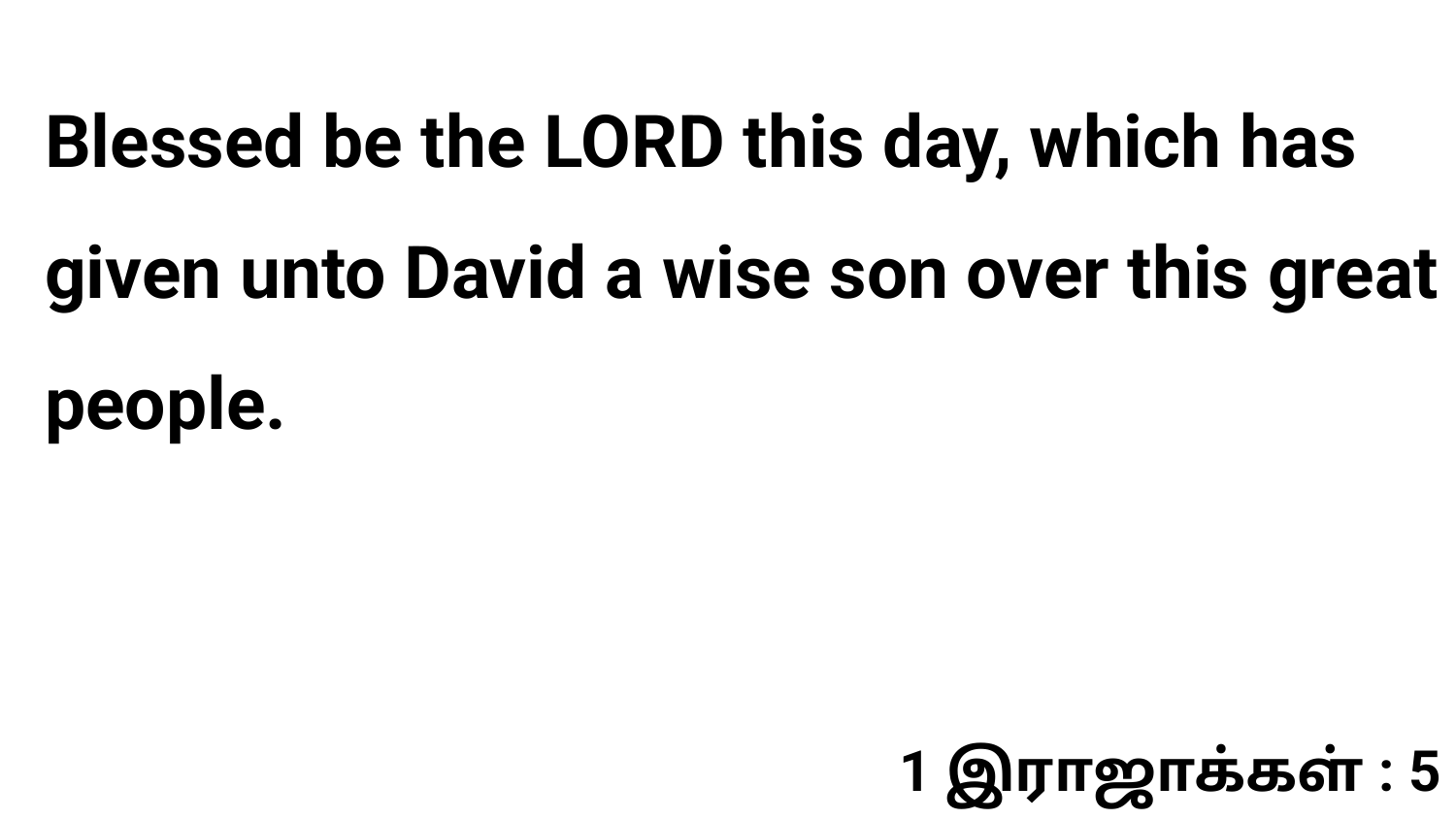

Blessed be the LORD this day, which has given unto David a wise son over this great people.
1 இராஜாக்கள் : 5